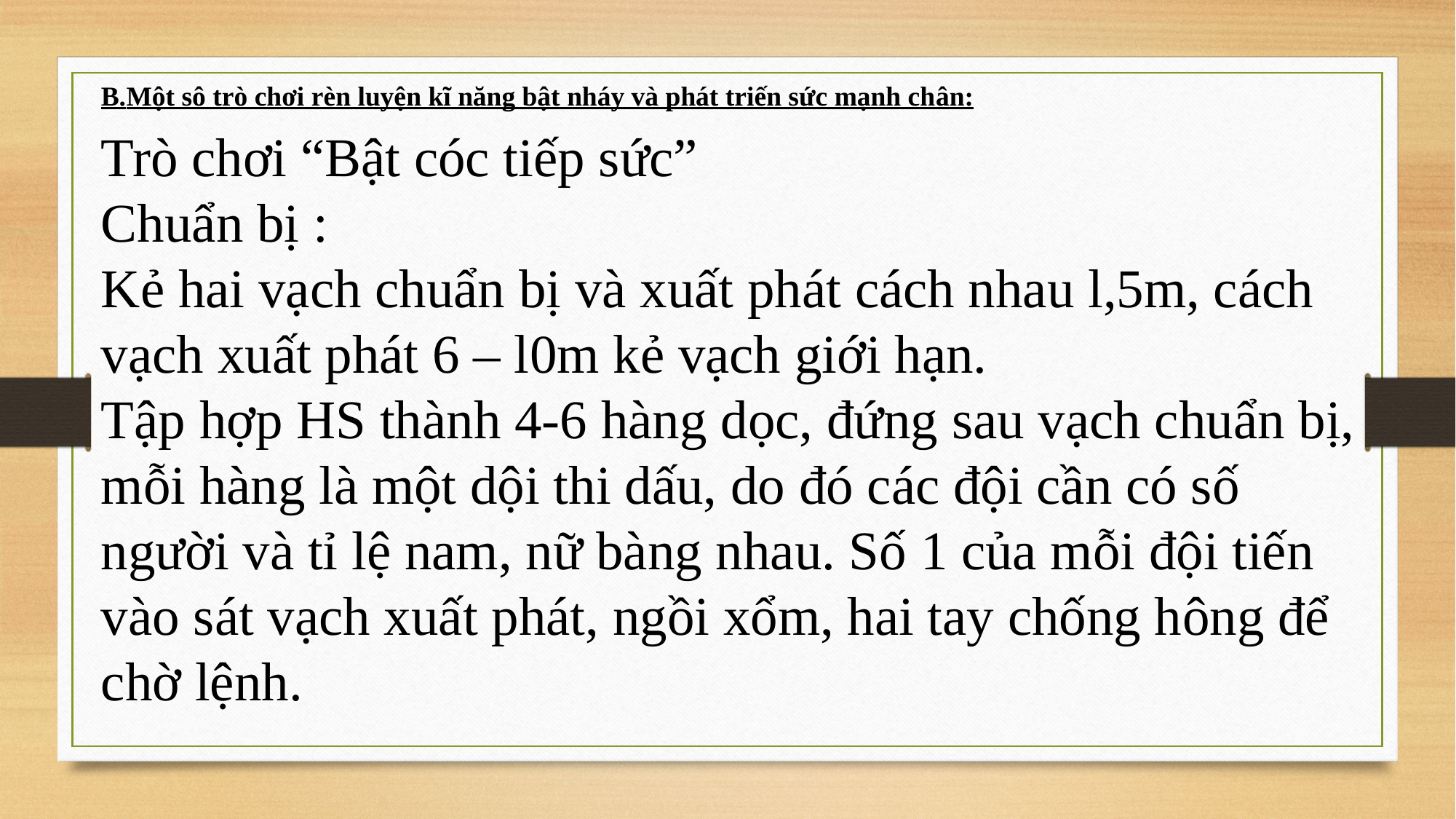

B.Một sô trò chơi rèn luyện kĩ năng bật nháy và phát triến sức mạnh chân:
Trò chơi “Bật cóc tiếp sức”
Chuẩn bị :
Kẻ hai vạch chuẩn bị và xuất phát cách nhau l,5m, cách vạch xuất phát 6 – l0m kẻ vạch giới hạn.
Tập hợp HS thành 4-6 hàng dọc, đứng sau vạch chuẩn bị, mỗi hàng là một dội thi dấu, do đó các đội cần có số người và tỉ lệ nam, nữ bàng nhau. Số 1 của mỗi đội tiến vào sát vạch xuất phát, ngồi xổm, hai tay chống hông để chờ lệnh.